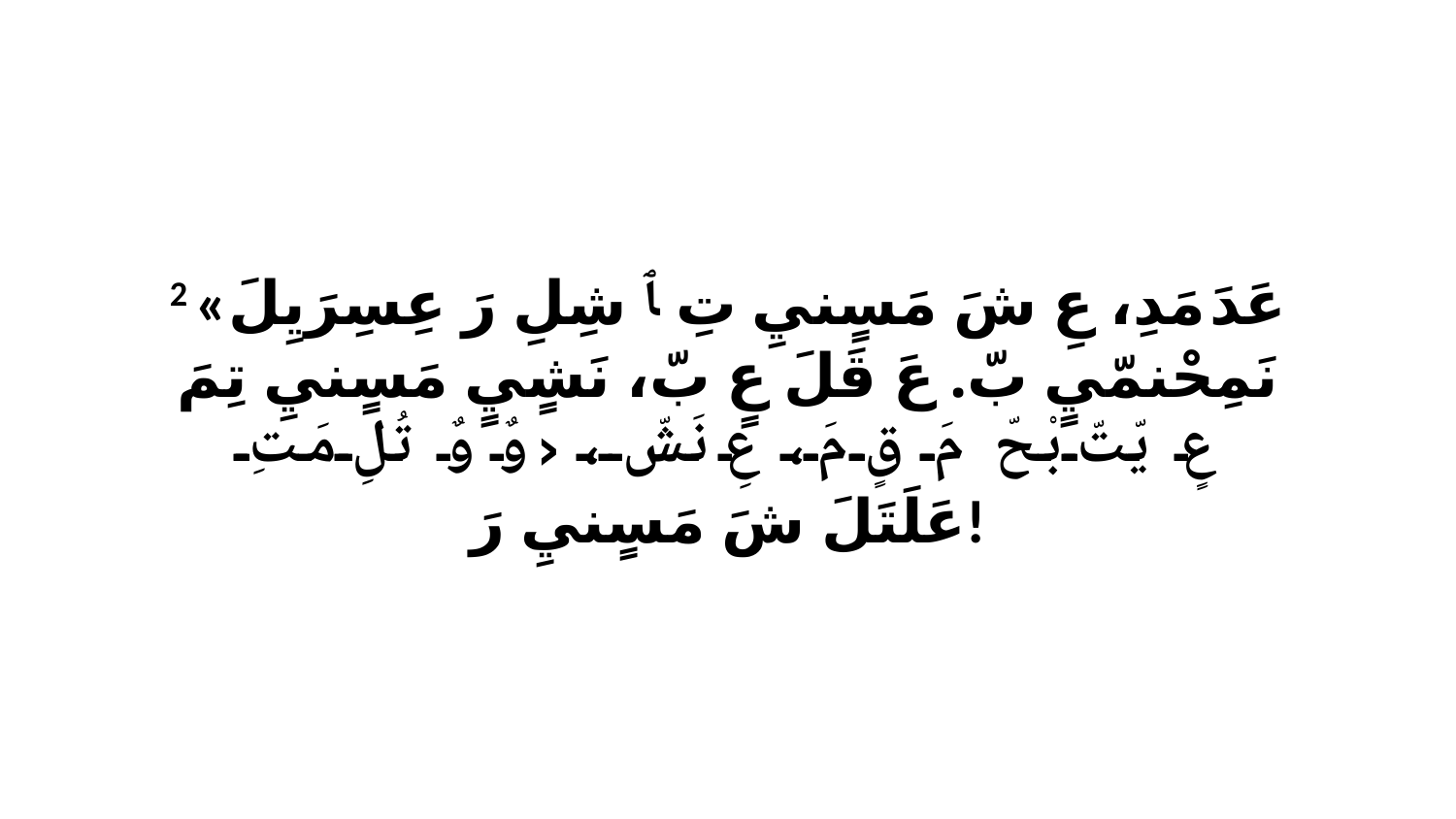

2 «عَدَ مَدِ، عِ شَ مَسٍنيِ تِ ﭑ شِلِ رَ عِسِرَيِلَ نَمِحْنمّيٍ بّ. عَ قَلَ عٍ بّ، نَشٍيٍ مَسٍنيِ تِمَ عٍ يّتّ بْحّ مَ قٍ مَ، عِ نَشّ، ‹وٌ وٌ تُلِ مَتِ عَلَتَلَ شَ مَسٍنيِ رَ!